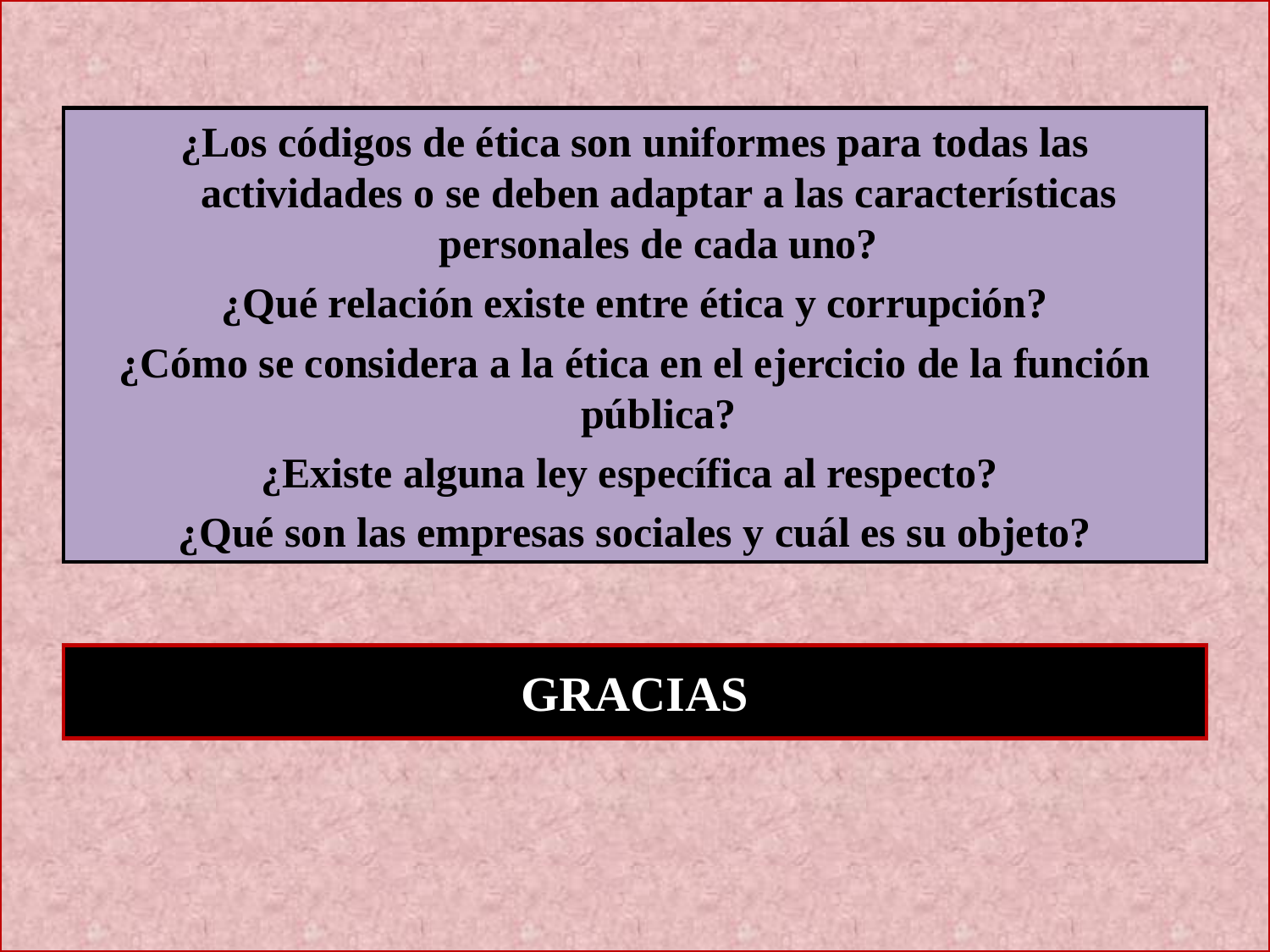

¿Los códigos de ética son uniformes para todas las actividades o se deben adaptar a las características personales de cada uno?
¿Qué relación existe entre ética y corrupción?
¿Cómo se considera a la ética en el ejercicio de la función pública?
¿Existe alguna ley específica al respecto?
¿Qué son las empresas sociales y cuál es su objeto?
GRACIAS